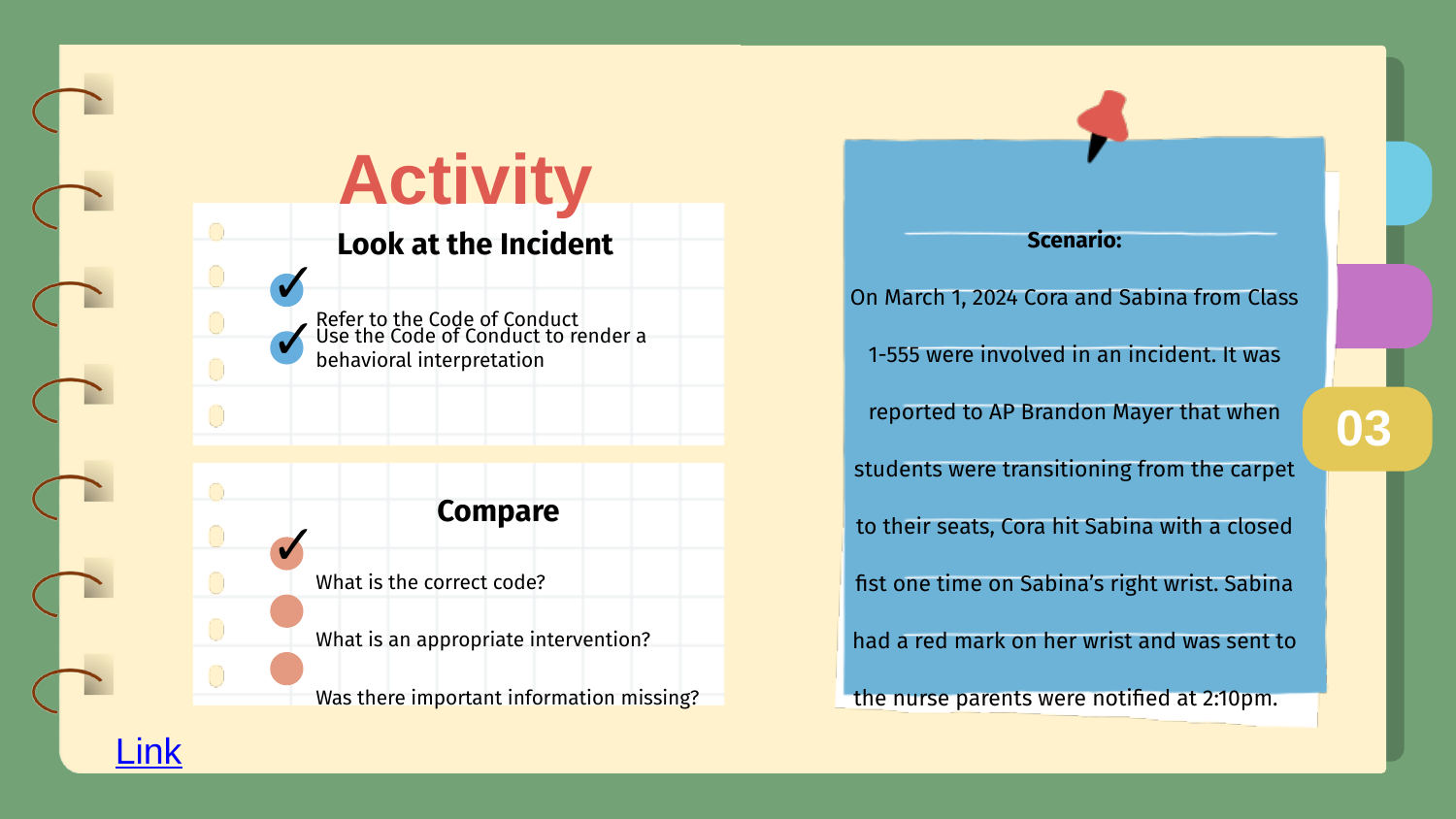

Activity

Scenario:
On March 1, 2024 Cora and Sabina from Class 1-555 were involved in an incident. It was reported to AP Brandon Mayer that when students were transitioning from the carpet to their seats, Cora hit Sabina with a closed fist one time on Sabina’s right wrist. Sabina had a red mark on her wrist and was sent to the nurse parents were notified at 2:10pm.

Look at the Incident

Refer to the Code of Conduct

Use the Code of Conduct to render a behavioral interpretation

03

Compare

What is the correct code?

What is an appropriate intervention?

Was there important information missing?
Link